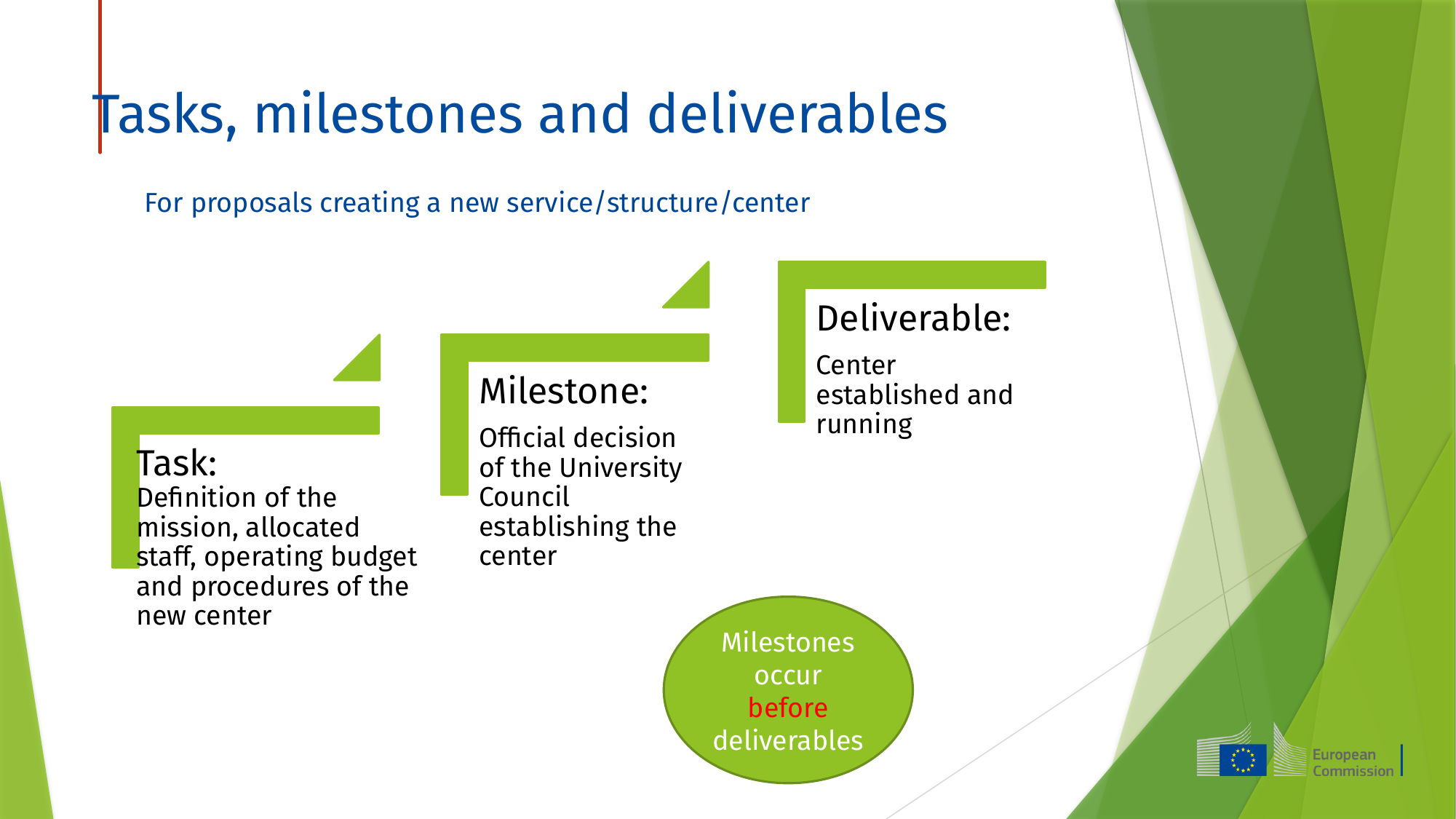

# Tasks, milestones and deliverables
For proposals creating a new service/structure/center
Task:
Definition of the mission, allocated staff, operating budget and procedures of the new center
Milestone:
Official decision of the University Council establishing the center
Deliverable:
Center established and running
Milestones occur before deliverables